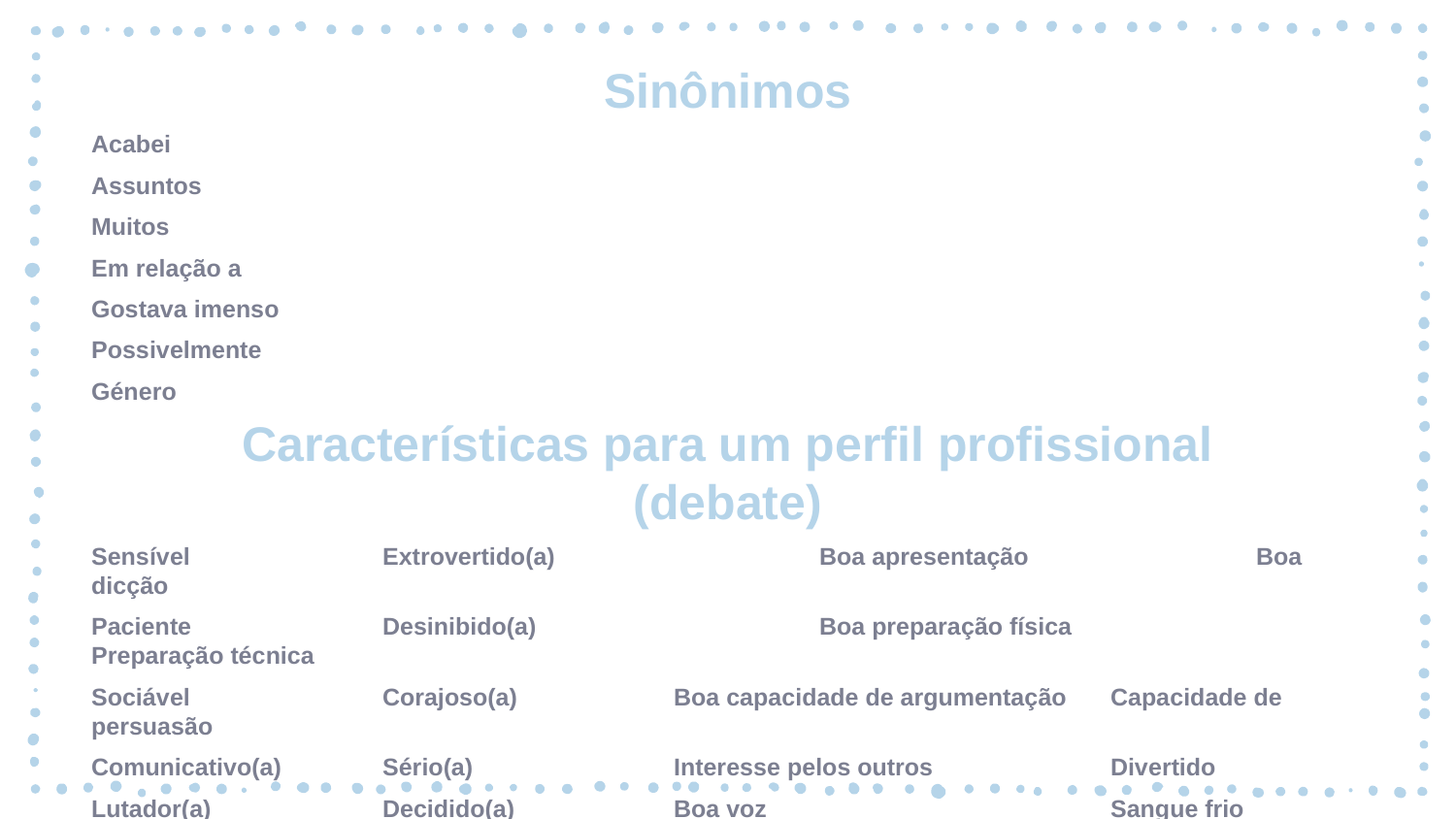

# Sinônimos
Acabei
Assuntos
Muitos
Em relação a
Gostava imenso
Possivelmente
Género

Sensível		Extrovertido(a)		Boa apresentação		Boa dicção
Paciente		Desinibido(a)		Boa preparação física		Preparação técnica
Sociável		Corajoso(a)		Boa capacidade de argumentação	Capacidade de persuasão
Comunicativo(a)	Sério(a)		Interesse pelos outros		Divertido
Lutador(a)		Decidido(a)		Boa voz			Sangue frio

Características para um perfil profissional (debate)